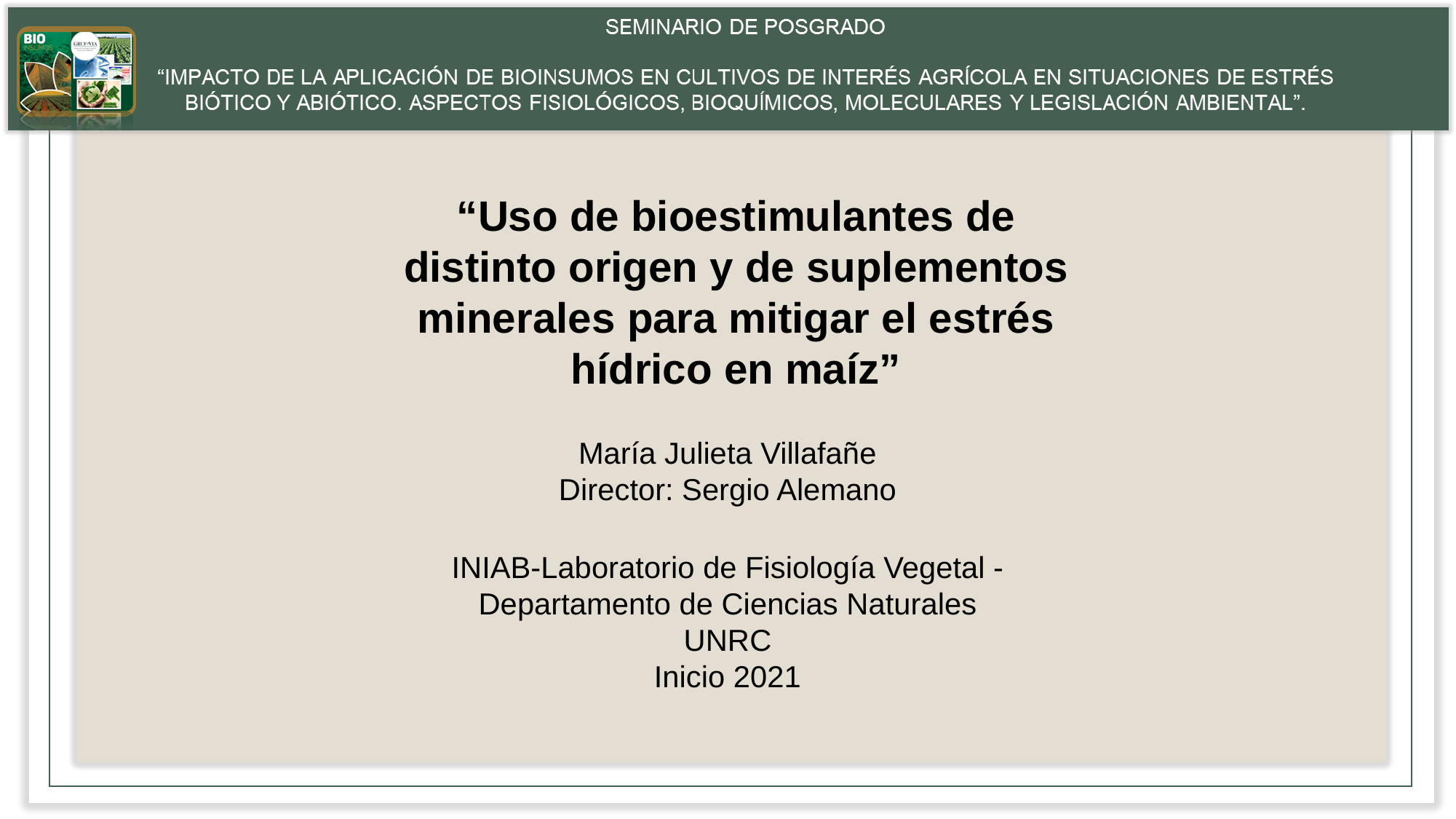

“Uso de bioestimulantes de distinto origen y de suplementos minerales para mitigar el estrés hídrico en maíz”
María Julieta Villafañe
Director: Sergio Alemano
INIAB-Laboratorio de Fisiología Vegetal -Departamento de Ciencias Naturales UNRC
Inicio 2021